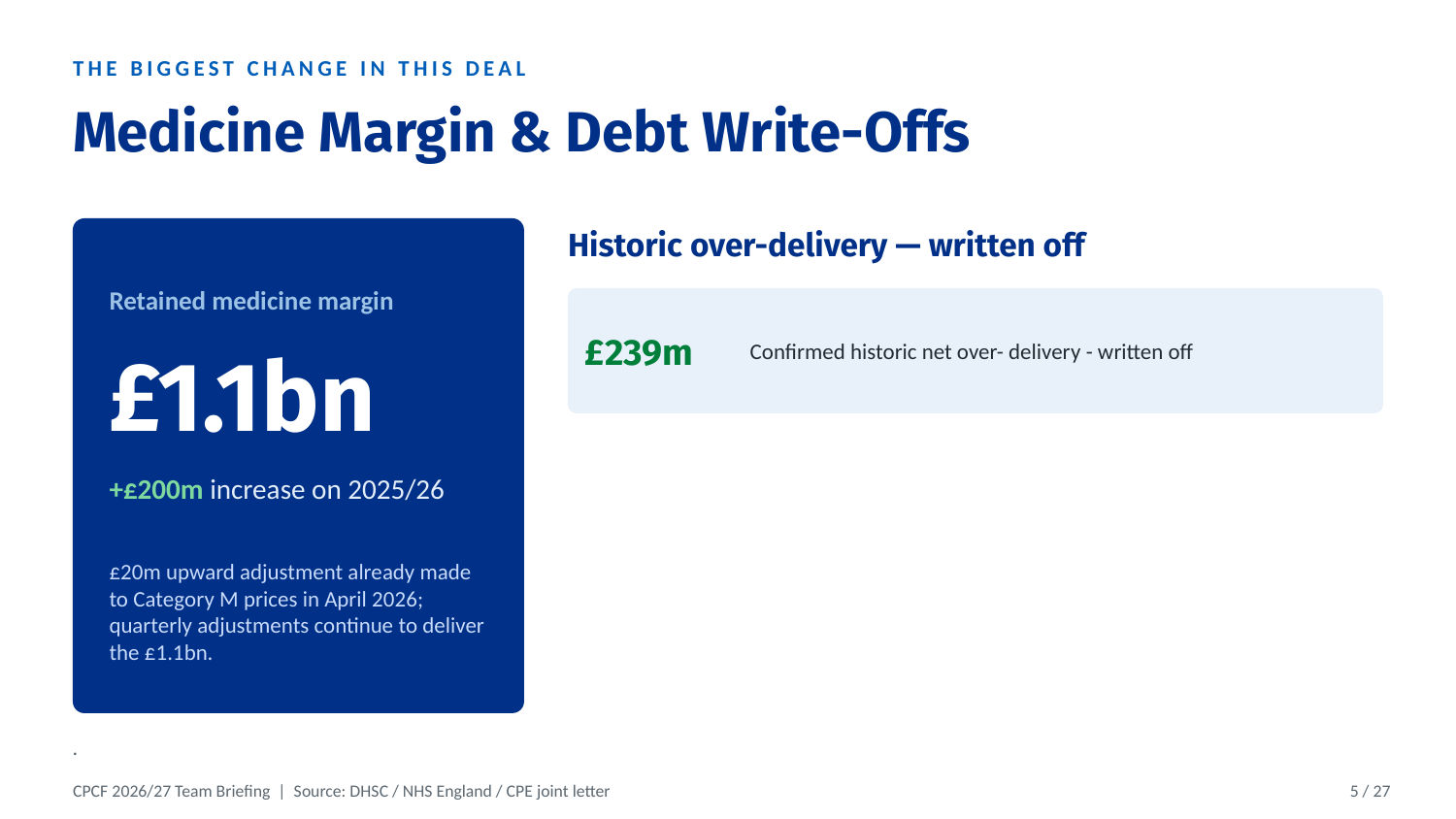

THE BIGGEST CHANGE IN THIS DEAL
Medicine Margin & Debt Write-Offs

Historic over-delivery — written off
Retained medicine margin

£239m
Confirmed historic net over- delivery - written off
£1.1bn

+£200m increase on 2025/26
£20m upward adjustment already made to Category M prices in April 2026; quarterly adjustments continue to deliver the £1.1bn.

.
CPCF 2026/27 Team Briefing  |  Source: DHSC / NHS England / CPE joint letter
5 / 27